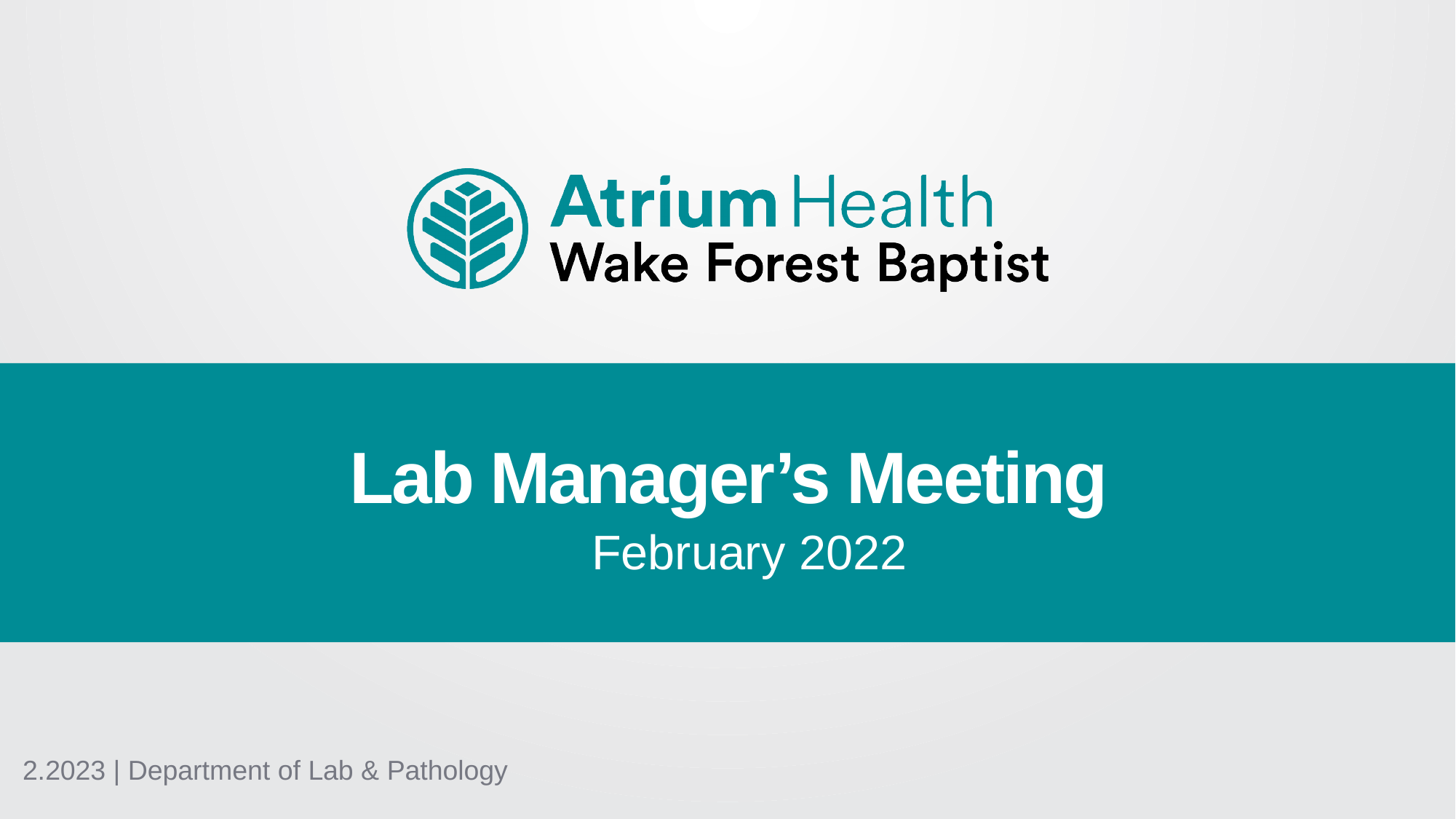

Lab Manager’s Meeting
February 2022
2.2023 | Department of Lab & Pathology